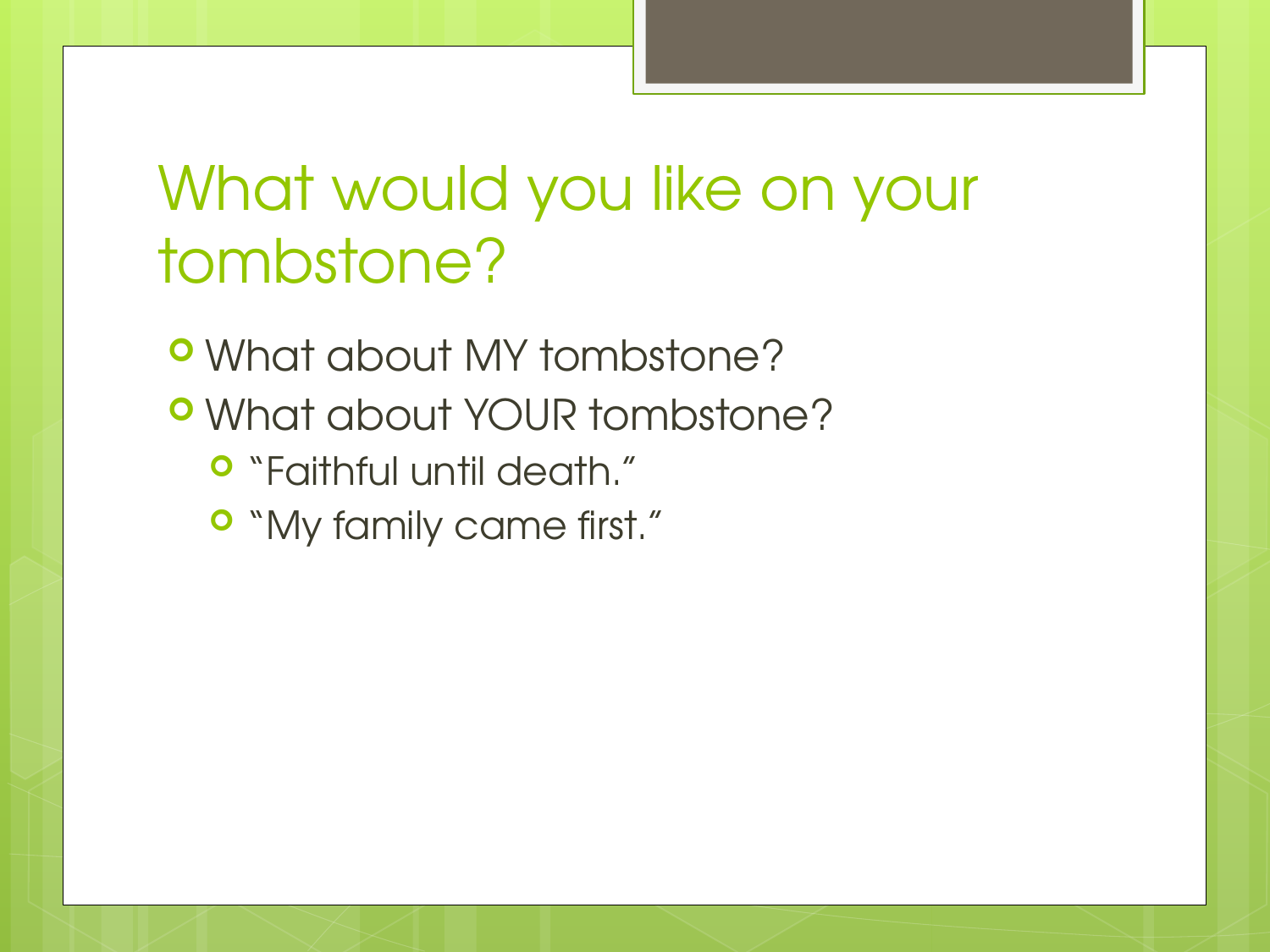

# What would you like on your tombstone?
What about MY tombstone?
What about YOUR tombstone?
“Faithful until death.”
“My family came first.”